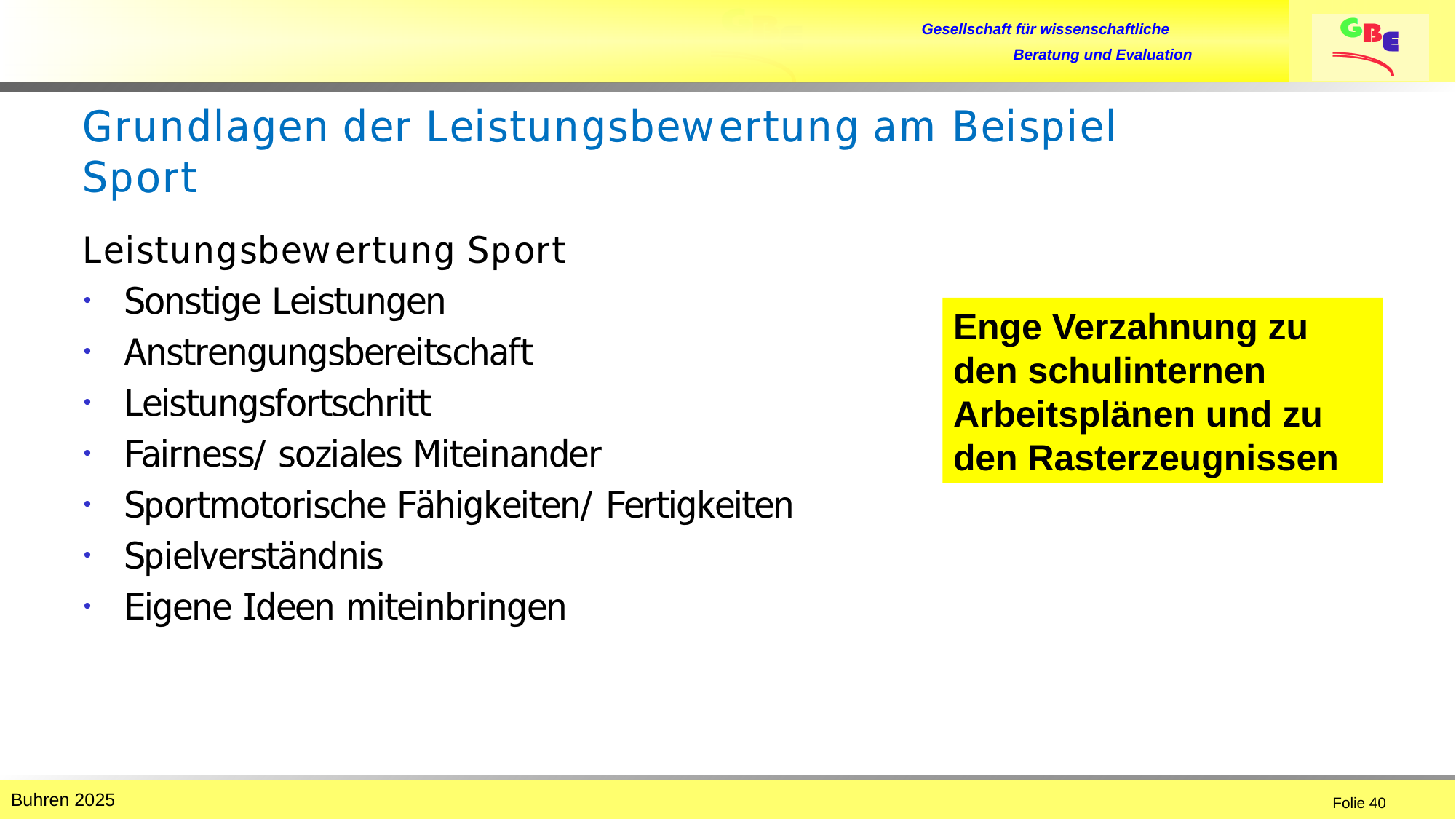

# Grundlagen der Leistungsbewertung am Beispiel Sport
Leistungsbewertung Sport
Sonstige Leistungen
Anstrengungsbereitschaft
Leistungsfortschritt
Fairness/ soziales Miteinander
Sportmotorische Fähigkeiten/ Fertigkeiten
Spielverständnis
Eigene Ideen miteinbringen
Enge Verzahnung zu den schulinternen Arbeitsplänen und zu den Rasterzeugnissen